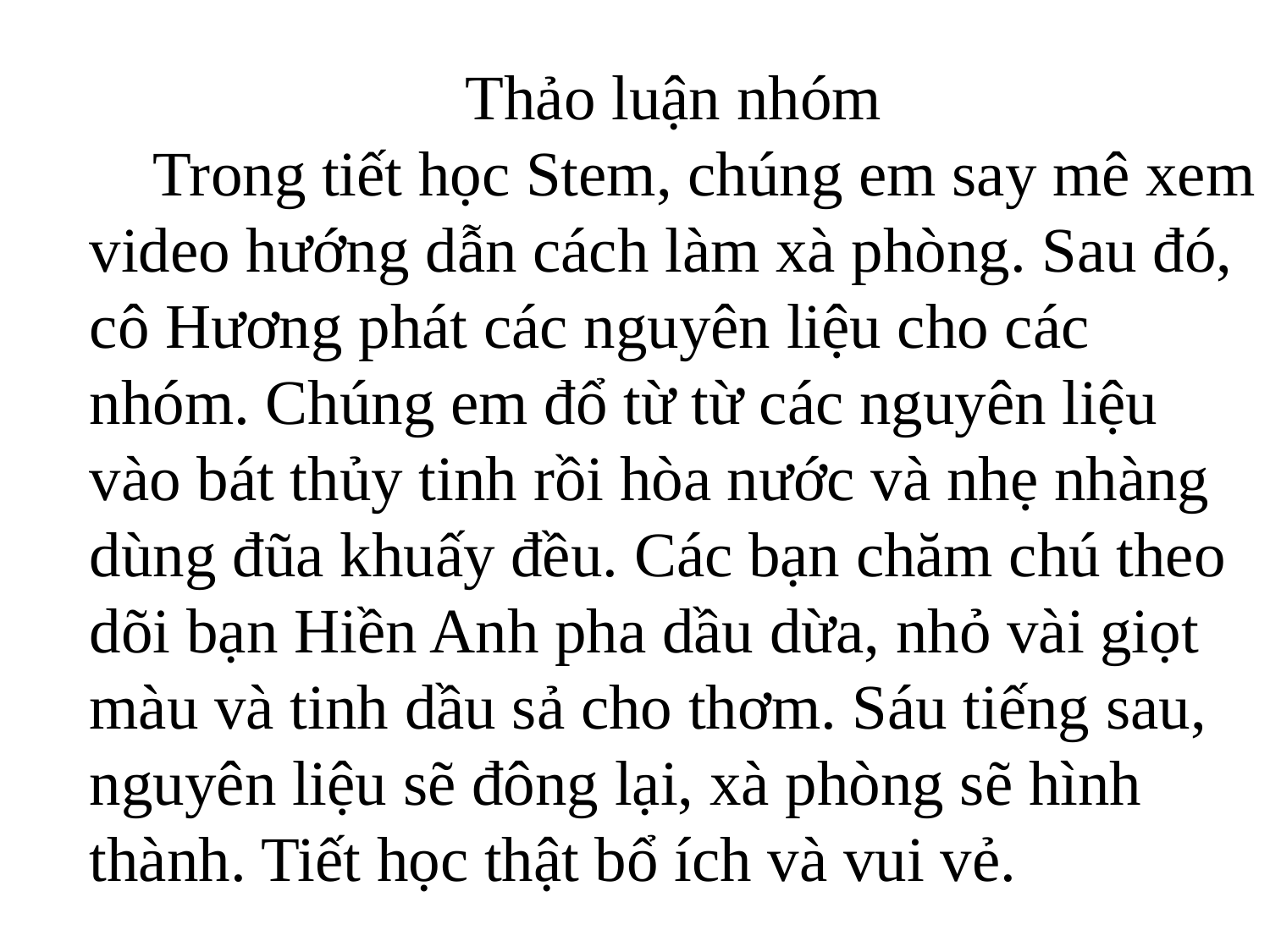

Thảo luận nhóm
    Trong tiết học Stem, chúng em say mê xem video hướng dẫn cách làm xà phòng. Sau đó, cô Hương phát các nguyên liệu cho các nhóm. Chúng em đổ từ từ các nguyên liệu vào bát thủy tinh rồi hòa nước và nhẹ nhàng dùng đũa khuấy đều. Các bạn chăm chú theo dõi bạn Hiền Anh pha dầu dừa, nhỏ vài giọt màu và tinh dầu sả cho thơm. Sáu tiếng sau, nguyên liệu sẽ đông lại, xà phòng sẽ hình thành. Tiết học thật bổ ích và vui vẻ.

Tiết học rất vui. Em rất thích.